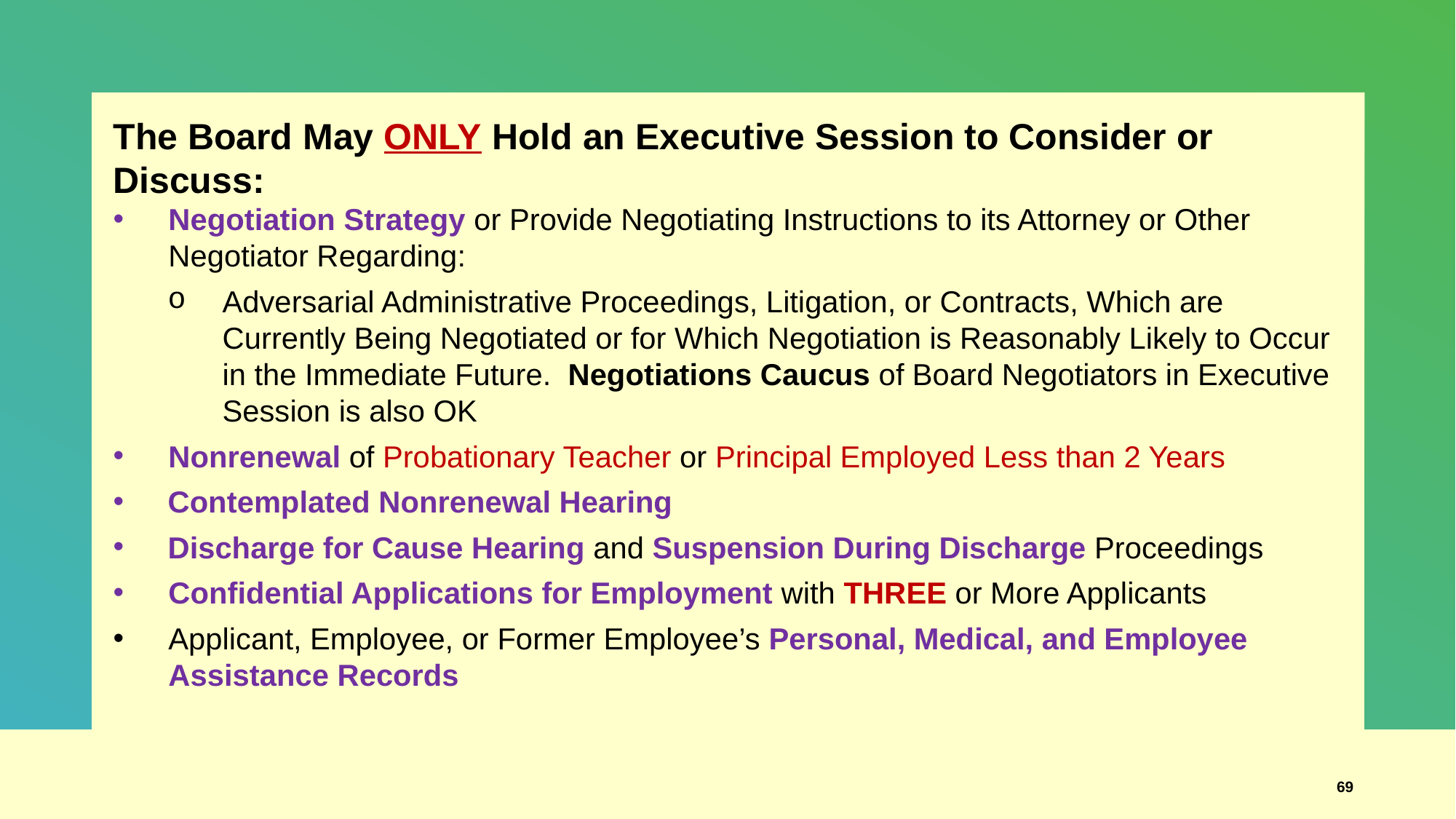

The Board May ONLY Hold an Executive Session to Consider or Discuss:
Negotiation Strategy or Provide Negotiating Instructions to its Attorney or Other Negotiator Regarding:
Adversarial Administrative Proceedings, Litigation, or Contracts, Which are Currently Being Negotiated or for Which Negotiation is Reasonably Likely to Occur in the Immediate Future.  Negotiations Caucus of Board Negotiators in Executive Session is also OK
Nonrenewal of Probationary Teacher or Principal Employed Less than 2 Years
Contemplated Nonrenewal Hearing
Discharge for Cause Hearing and Suspension During Discharge Proceedings
Confidential Applications for Employment with THREE or More Applicants
Applicant, Employee, or Former Employee’s Personal, Medical, and Employee Assistance Records

69